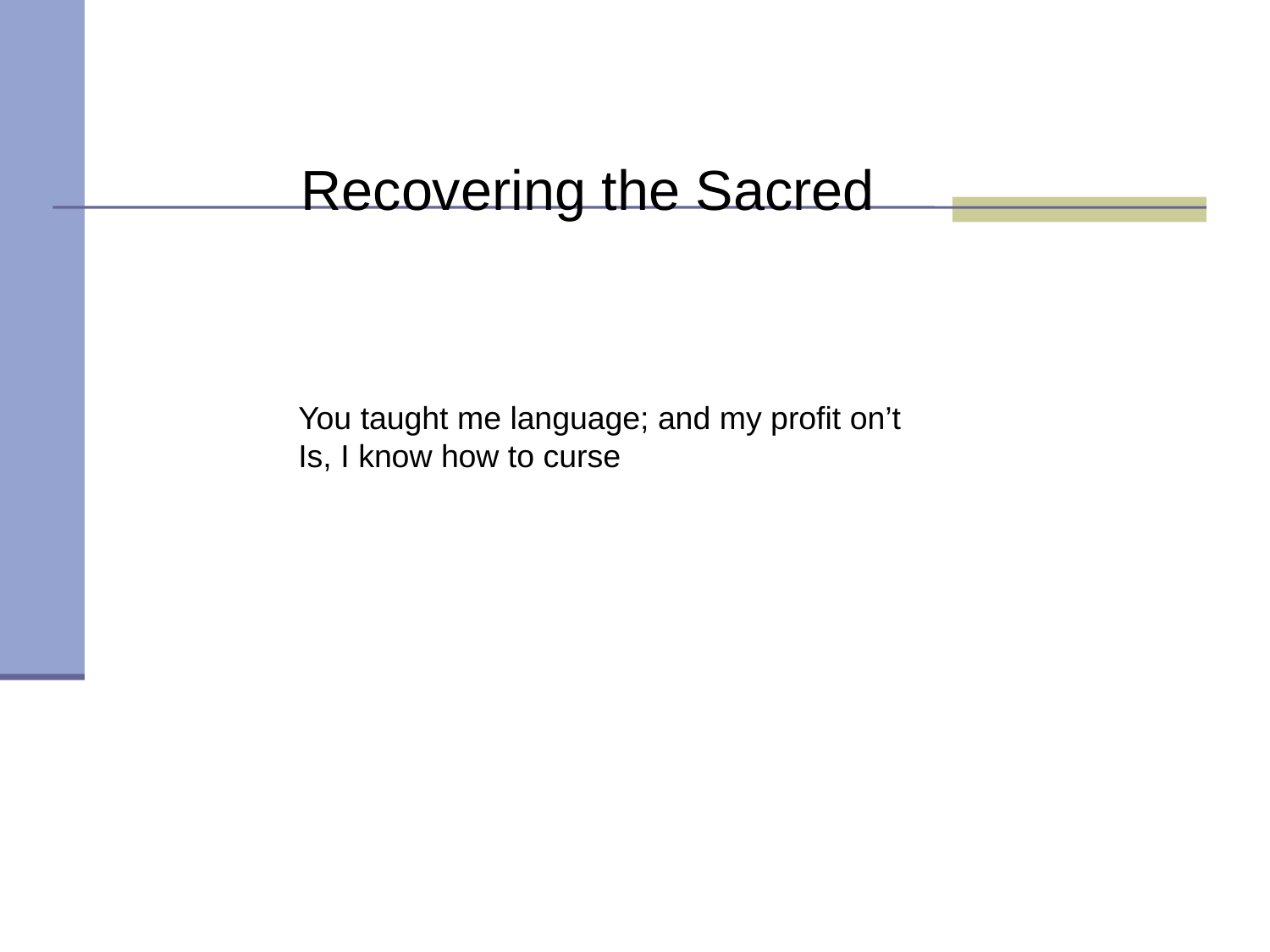

Recovering the Sacred
You taught me language; and my profit on’t
Is, I know how to curse